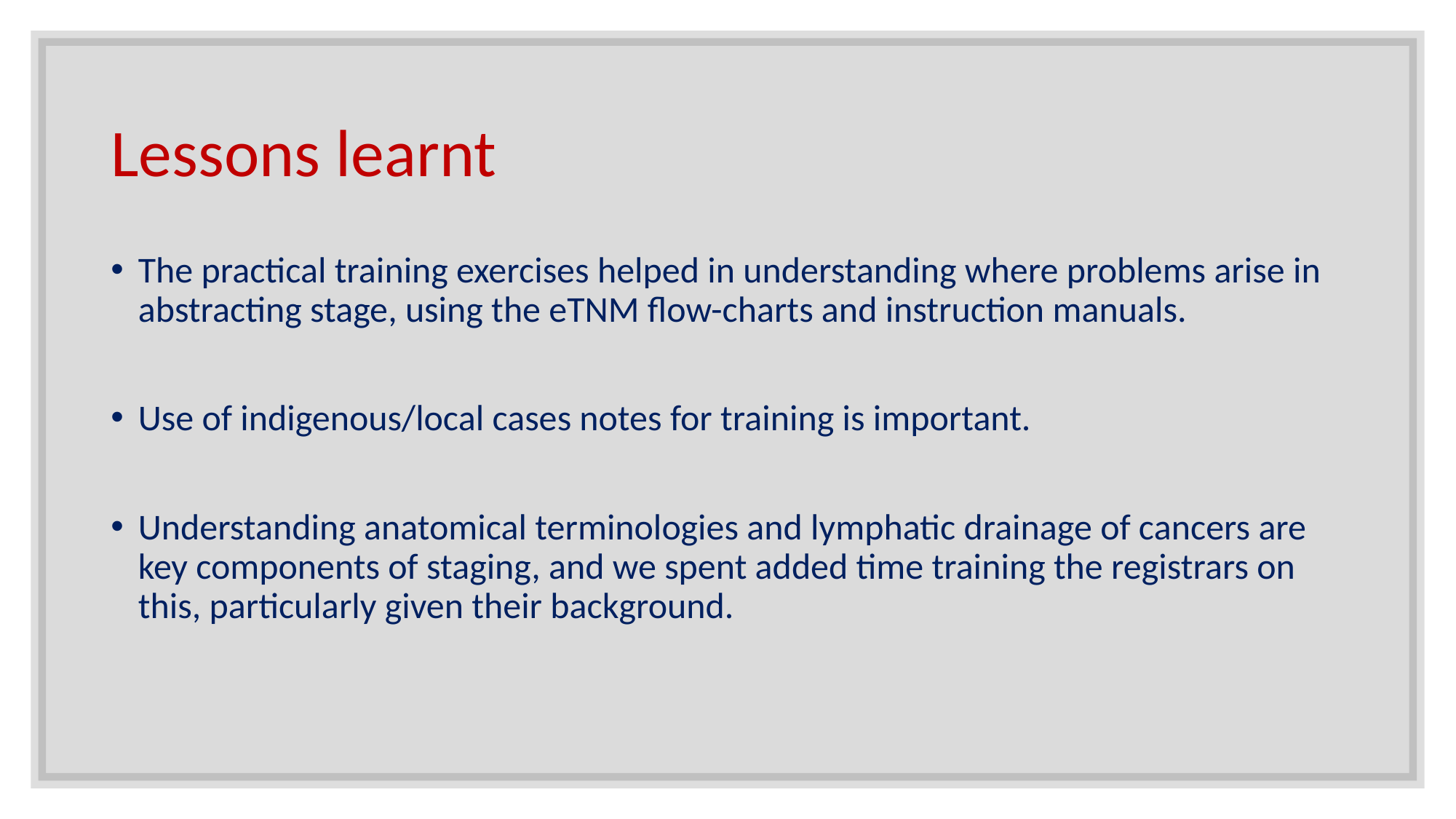

# Lessons learnt
The practical training exercises helped in understanding where problems arise in abstracting stage, using the eTNM flow-charts and instruction manuals.

Use of indigenous/local cases notes for training is important.

Understanding anatomical terminologies and lymphatic drainage of cancers are key components of staging, and we spent added time training the registrars on this, particularly given their background.